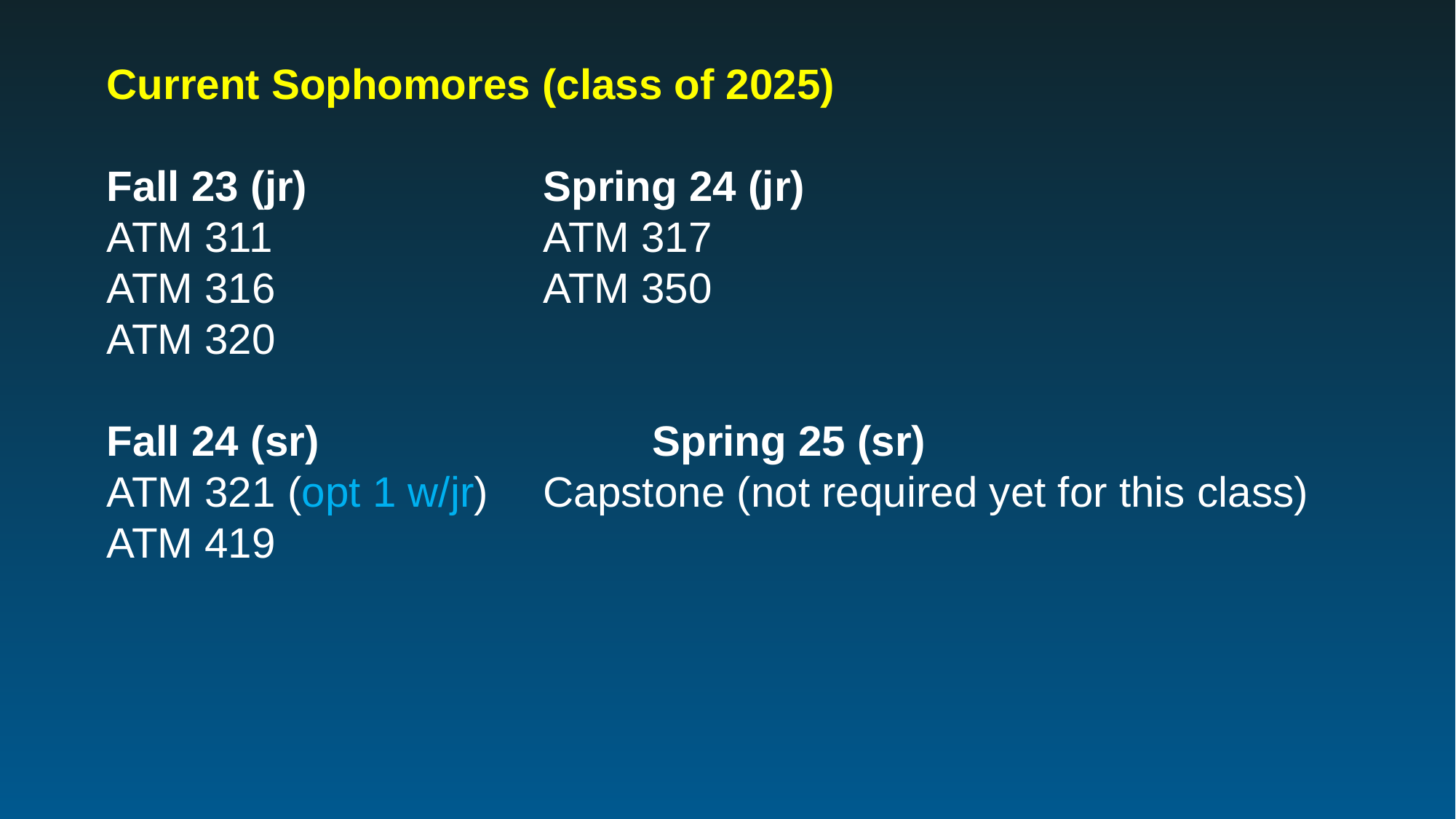

Current Sophomores (class of 2025)

Fall 23 (jr) 			Spring 24 (jr)
ATM 311 			ATM 317
ATM 316 			ATM 350
ATM 320
Fall 24 (sr) 			Spring 25 (sr)
ATM 321 (opt 1 w/jr) 	Capstone (not required yet for this class)
ATM 419